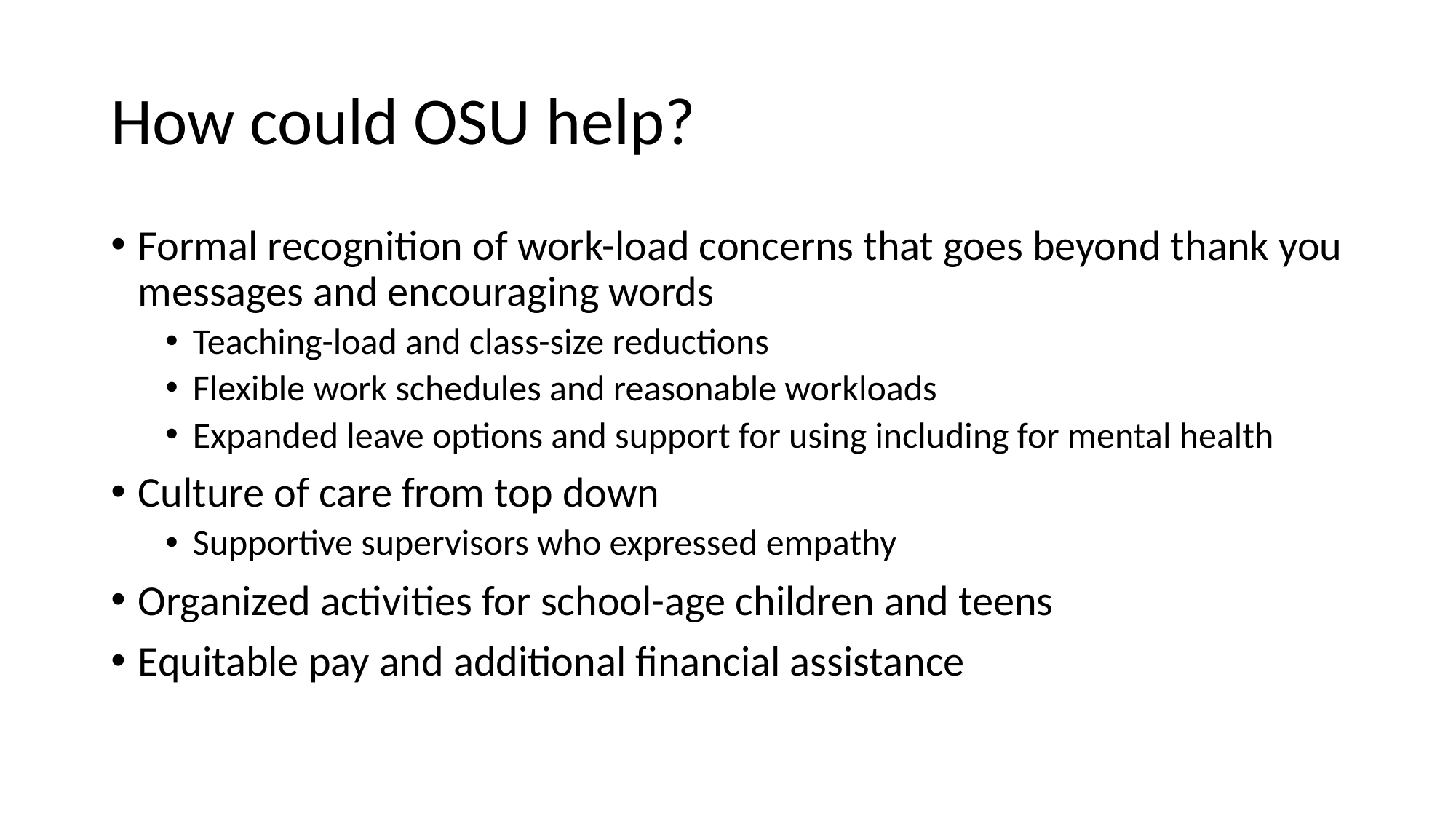

# How could OSU help?
Formal recognition of work-load concerns that goes beyond thank you messages and encouraging words
Teaching-load and class-size reductions
Flexible work schedules and reasonable workloads
Expanded leave options and support for using including for mental health
Culture of care from top down
Supportive supervisors who expressed empathy
Organized activities for school-age children and teens
Equitable pay and additional financial assistance